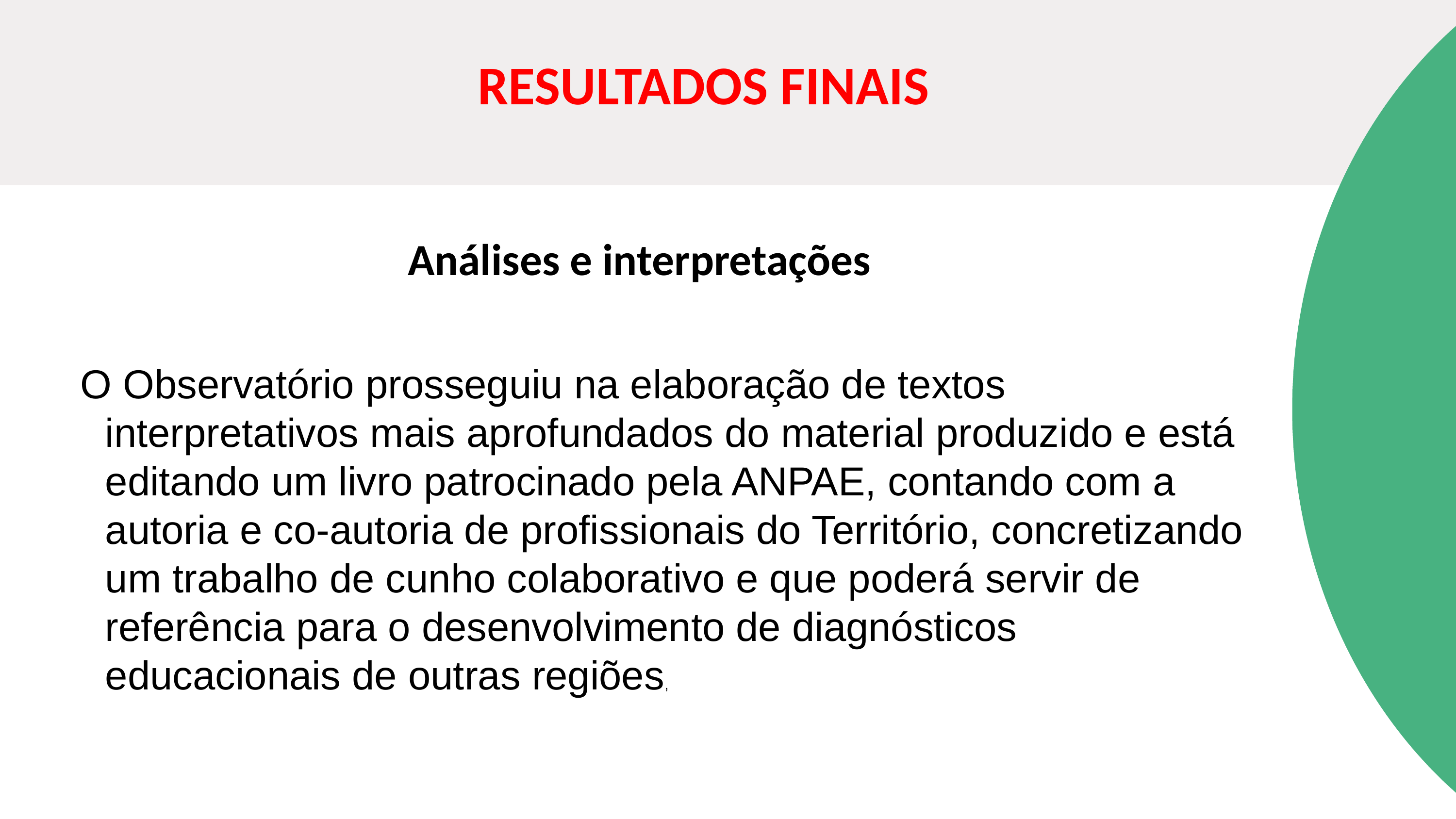

RESULTADOS FINAIS

O Observatório prosseguiu na elaboração de textos interpretativos mais aprofundados do material produzido e está editando um livro patrocinado pela ANPAE, contando com a autoria e co-autoria de profissionais do Território, concretizando um trabalho de cunho colaborativo e que poderá servir de referência para o desenvolvimento de diagnósticos educacionais de outras regiões,
Análises e interpretações